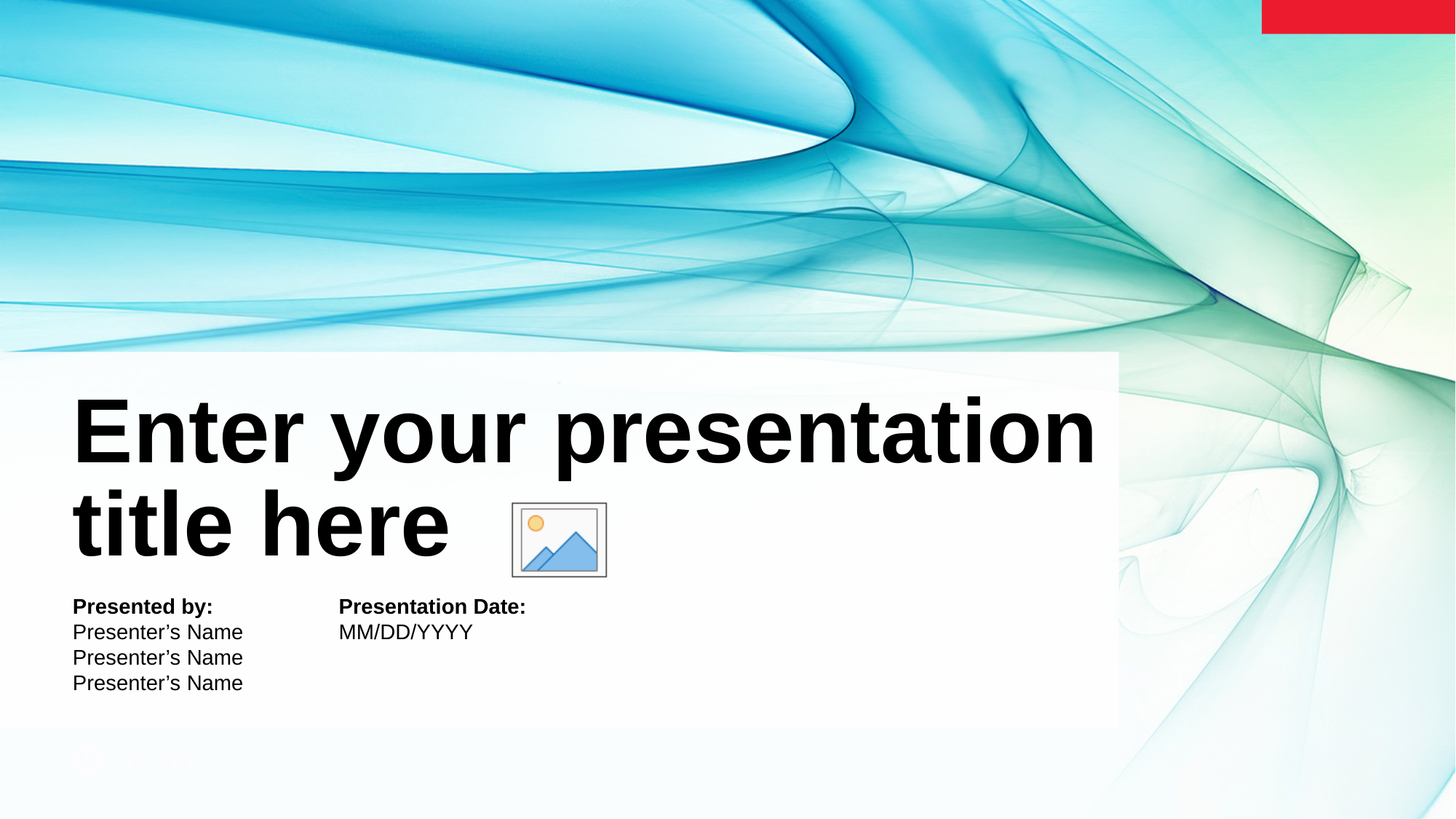

# Enter your presentation title here
Presented by:
Presenter’s Name
Presenter’s Name
Presenter’s Name
Presentation Date:
MM/DD/YYYY